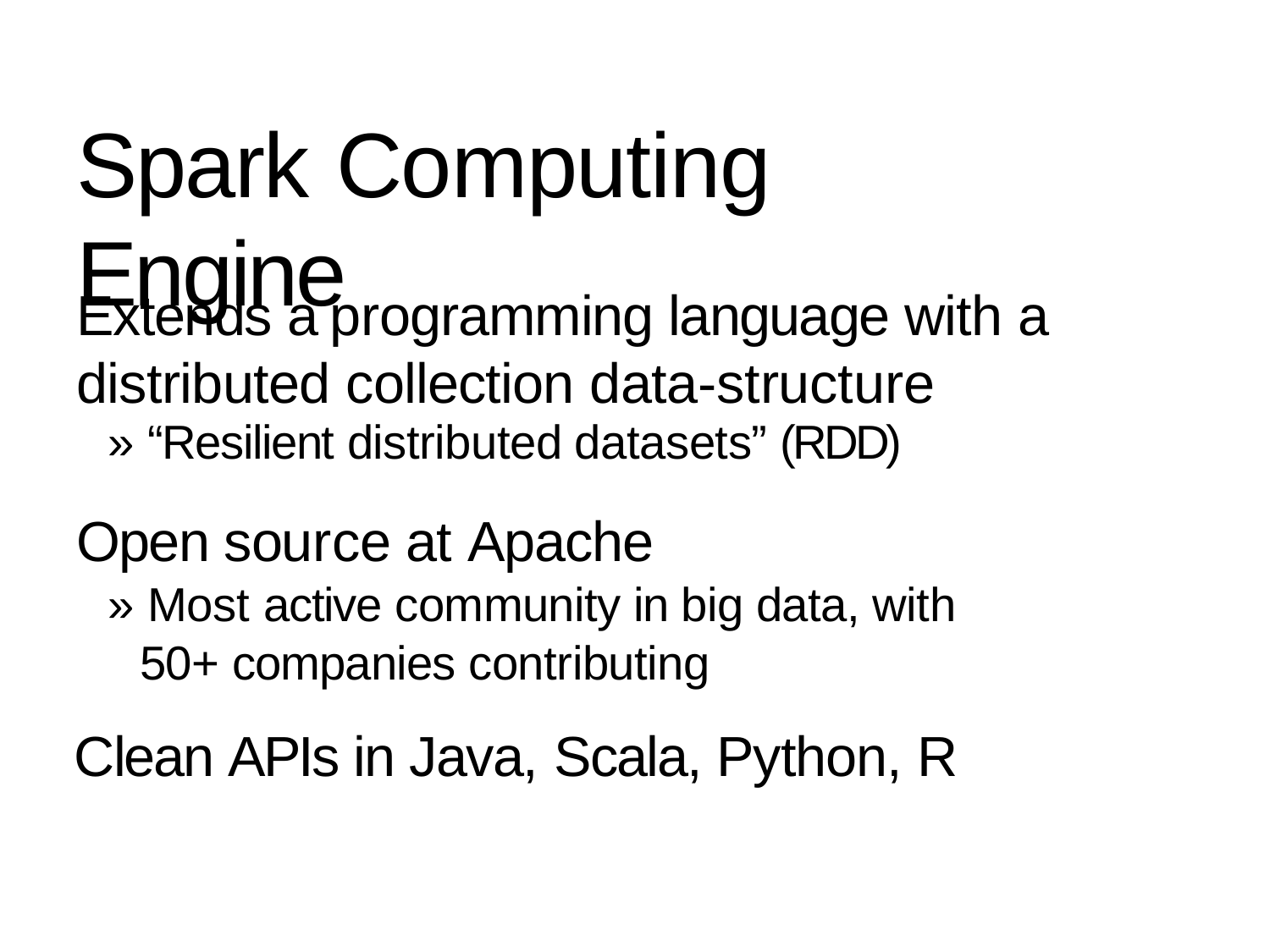

Spark	Computing	Engine
Extends a programming language with a distributed collection data-structure
» “Resilient distributed datasets” (RDD)

Open source at Apache
» Most active community in big data, with 50+ companies contributing

Clean APIs in Java, Scala, Python, R